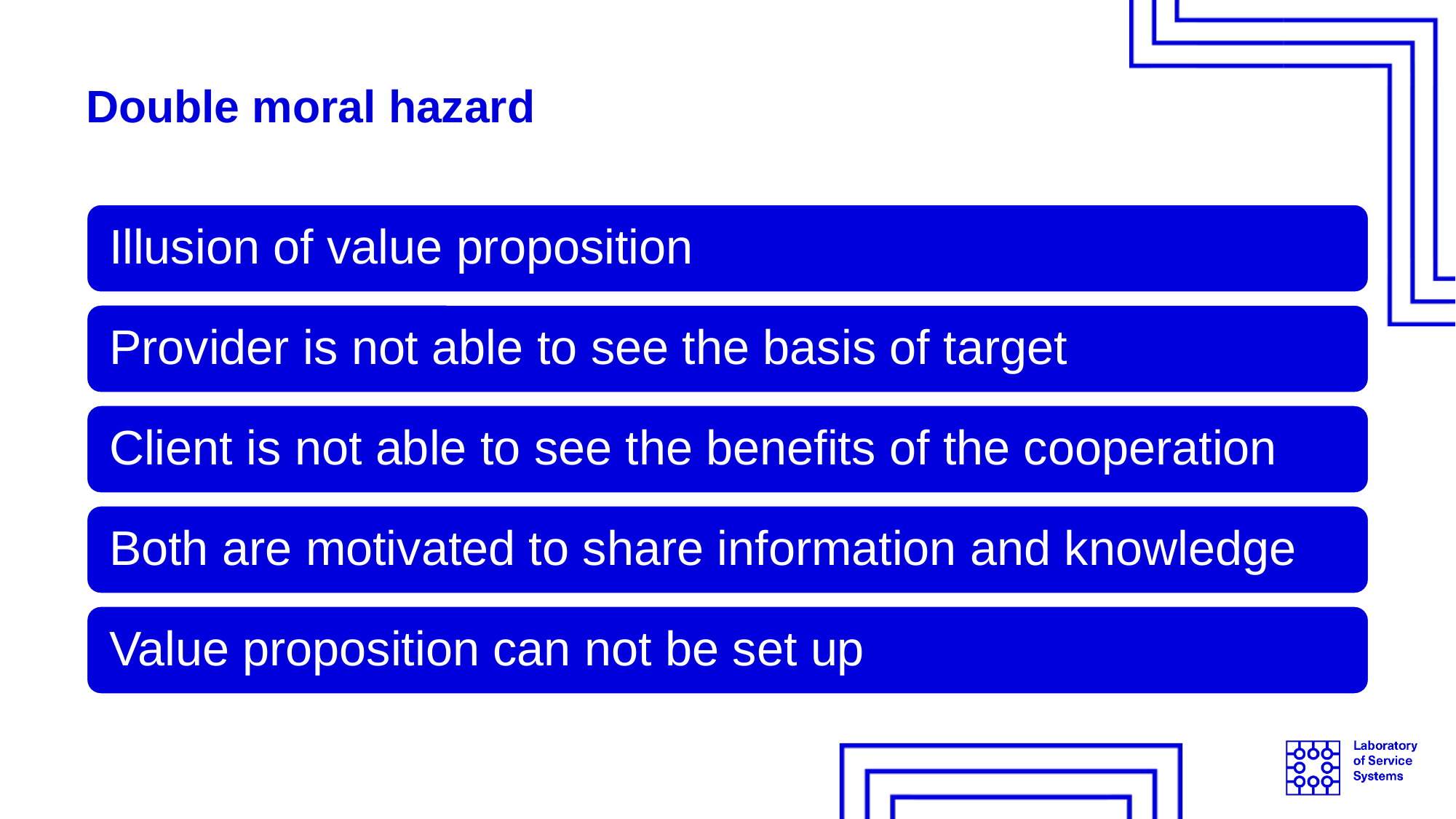

# Double moral hazard
Illusion of value proposition
Provider is not able to see the basis of target
Client is not able to see the benefits of the cooperation
Both are motivated to share information and knowledge
Value proposition can not be set up